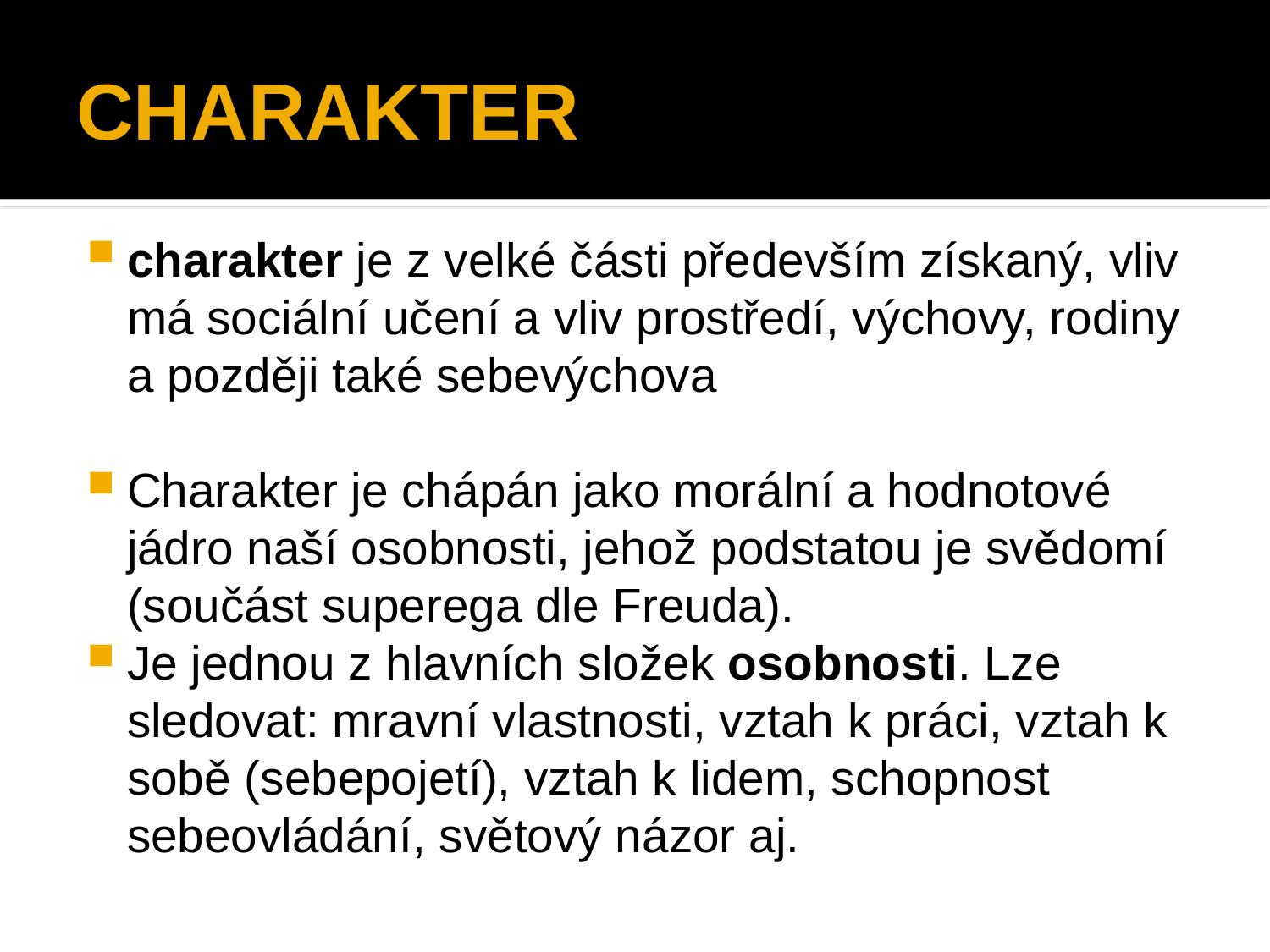

# CHARAKTER
charakter je z velké části především získaný, vliv má sociální učení a vliv prostředí, výchovy, rodiny a později také sebevýchova

Charakter je chápán jako morální a hodnotové jádro naší osobnosti, jehož podstatou je svědomí (součást superega dle Freuda).
Je jednou z hlavních složek osobnosti. Lze sledovat: mravní vlastnosti, vztah k práci, vztah k sobě (sebepojetí), vztah k lidem, schopnost sebeovládání, světový názor aj.